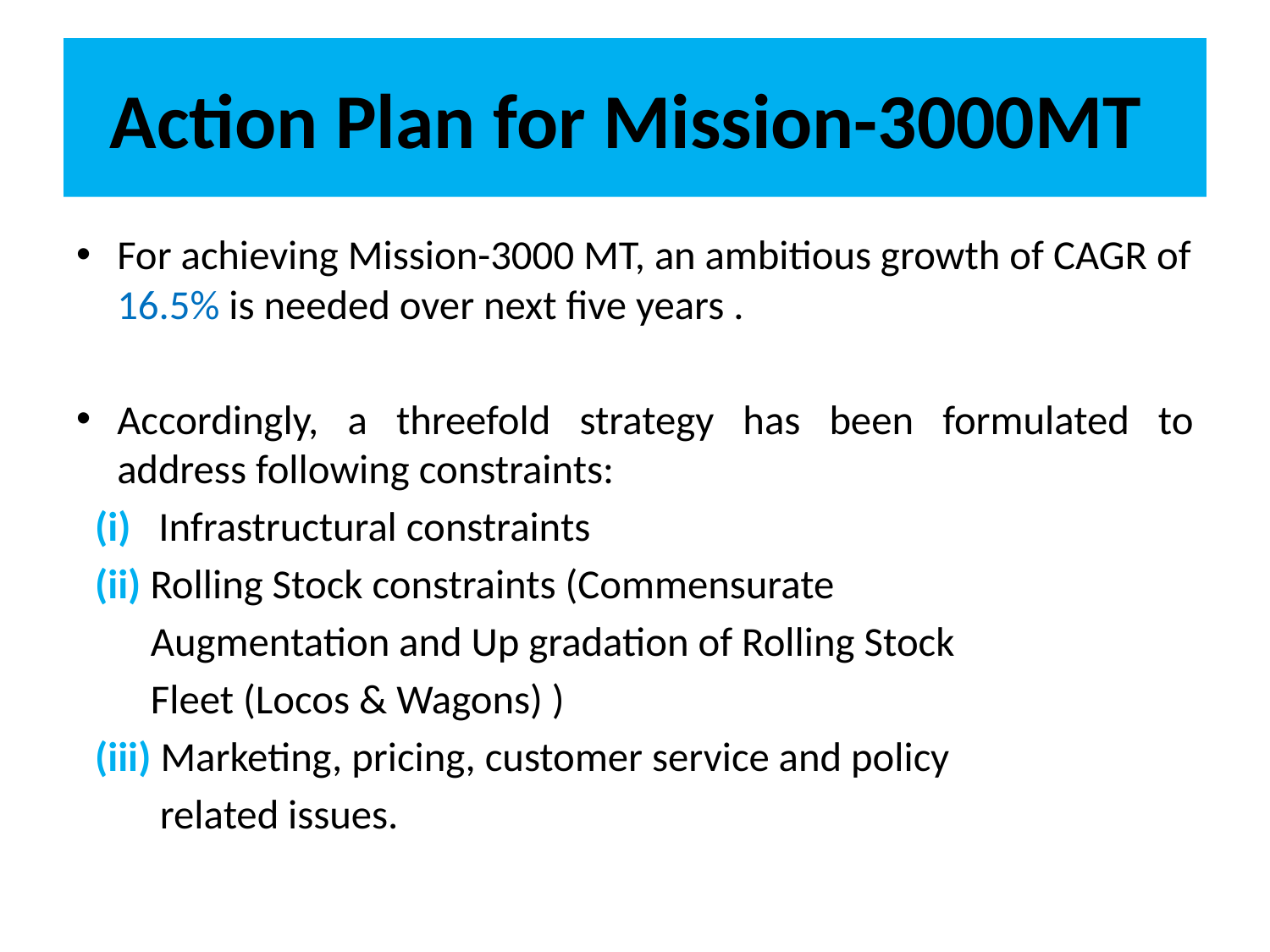

# Action Plan for Mission-3000MT
For achieving Mission-3000 MT, an ambitious growth of CAGR of 16.5% is needed over next five years .

Accordingly, a threefold strategy has been formulated to address following constraints:
  (i)   Infrastructural constraints
  (ii) Rolling Stock constraints (Commensurate
        Augmentation and Up gradation of Rolling Stock
        Fleet (Locos & Wagons) )
  (iii) Marketing, pricing, customer service and policy
         related issues.